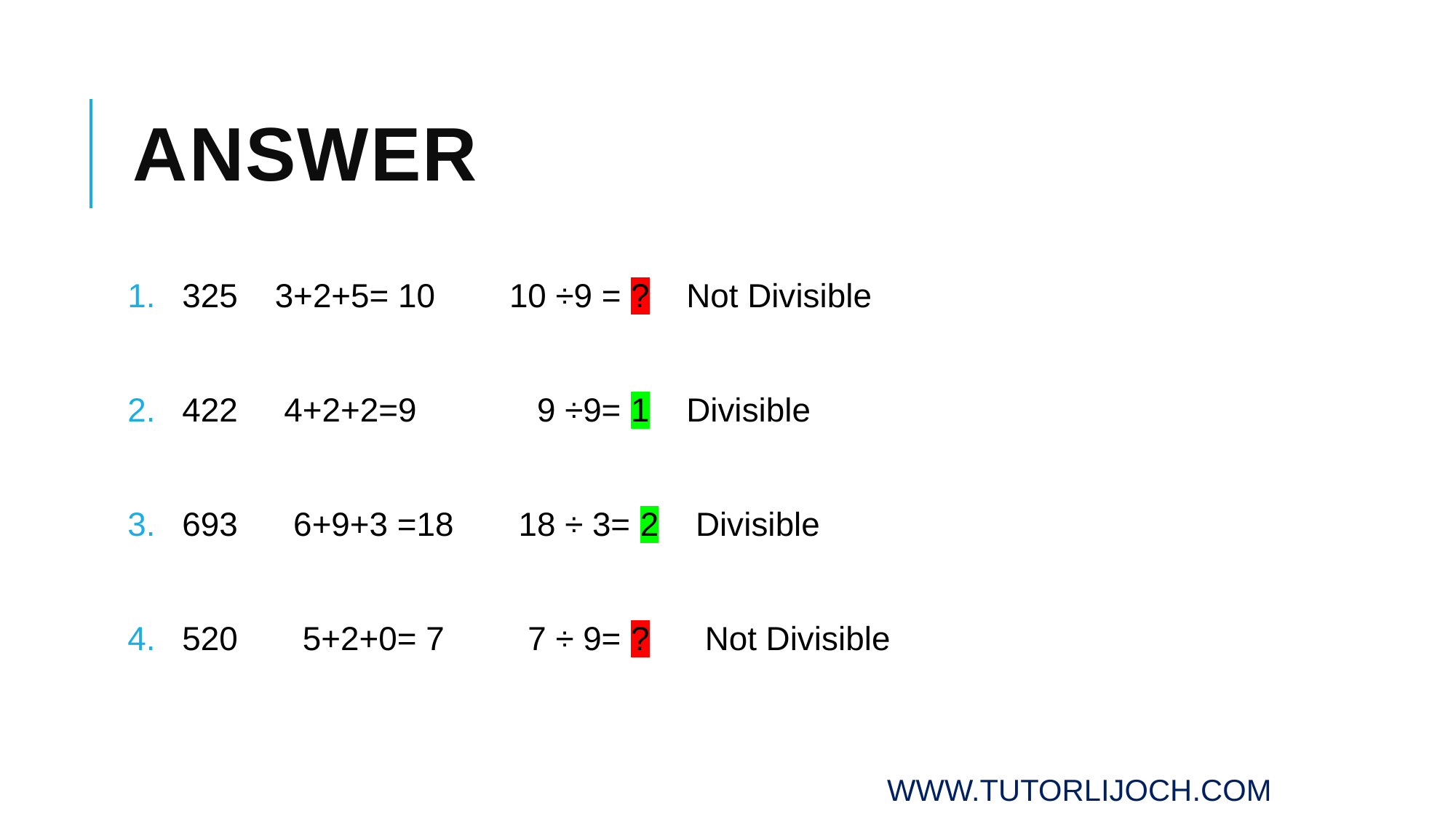

# Answer
325    3+2+5= 10        10 ÷9 = ?    Not Divisible

422     4+2+2=9             9 ÷9= 1    Divisible

693      6+9+3 =18       18 ÷ 3= 2    Divisible

520       5+2+0= 7         7 ÷ 9= ?      Not Divisible
www.tutorlijoch.com